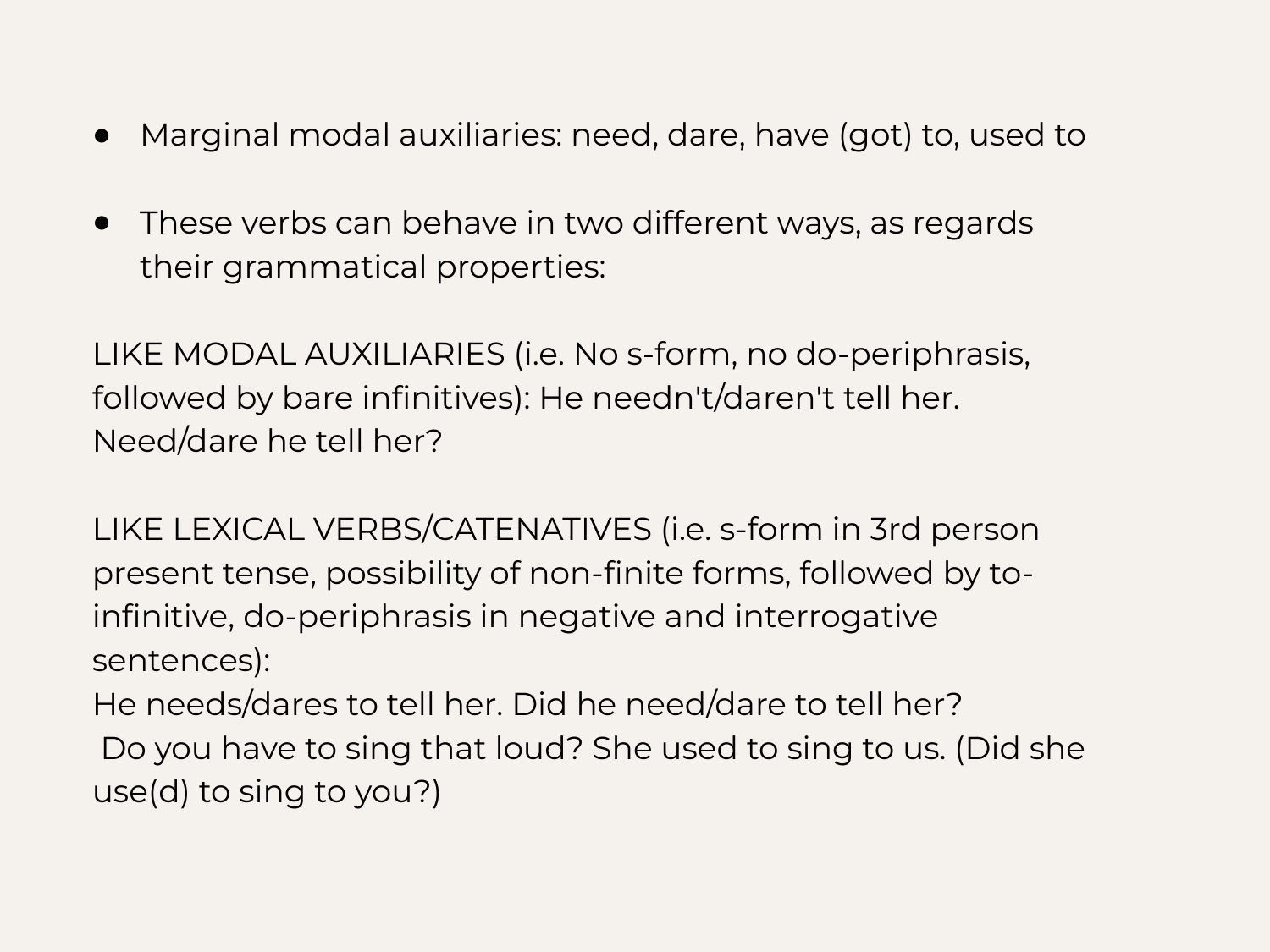

Marginal modal auxiliaries: need, dare, have (got) to, used to

These verbs can behave in two different ways, as regards their grammatical properties:

LIKE MODAL AUXILIARIES (i.e. No s-form, no do-periphrasis, followed by bare infinitives): He needn't/daren't tell her. Need/dare he tell her?

LIKE LEXICAL VERBS/CATENATIVES (i.e. s-form in 3rd person present tense, possibility of non-finite forms, followed by to-infinitive, do-periphrasis in negative and interrogative sentences):
He needs/dares to tell her. Did he need/dare to tell her?
 Do you have to sing that loud? She used to sing to us. (Did she use(d) to sing to you?)